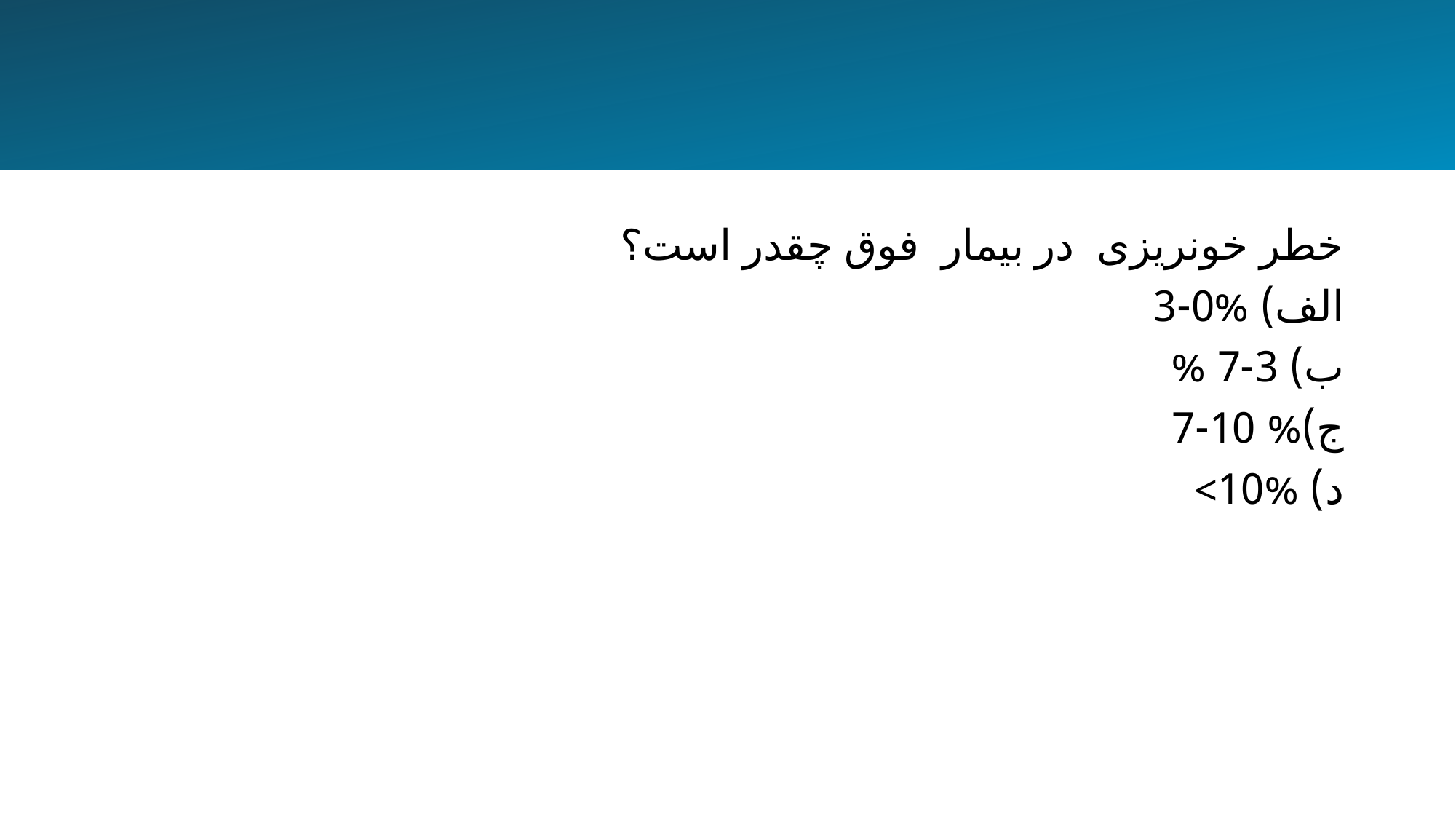

#
خطر خونریزی  در بیمار  فوق چقدر است؟
الف) %0-3
ب) 3-7 %
ج)% 10-7
د) %10>